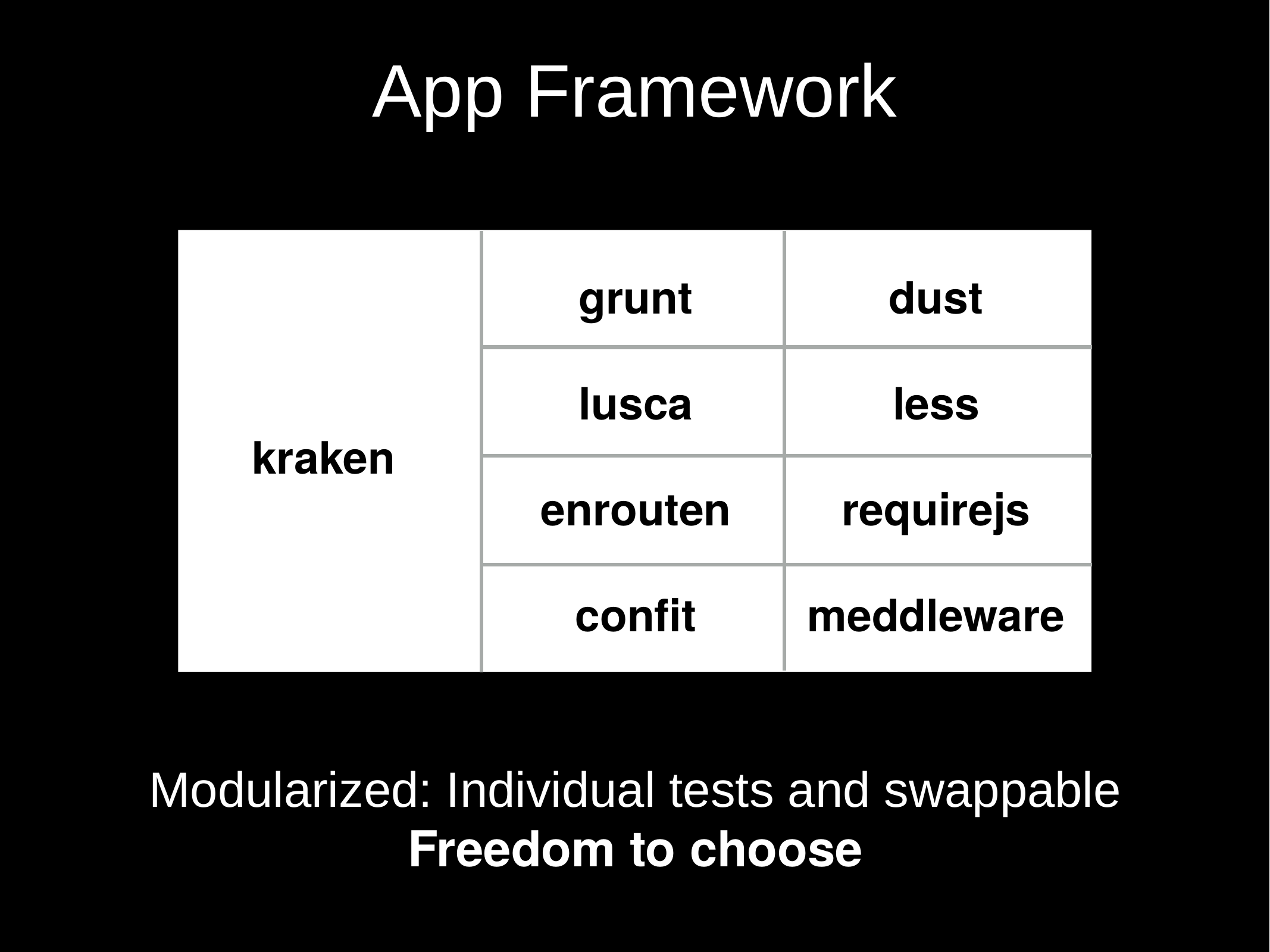

# App Framework

grunt
dust

lusca
less
kraken

enrouten
requirejs

confit
meddleware
Modularized: Individual tests and swappable
Freedom to choose